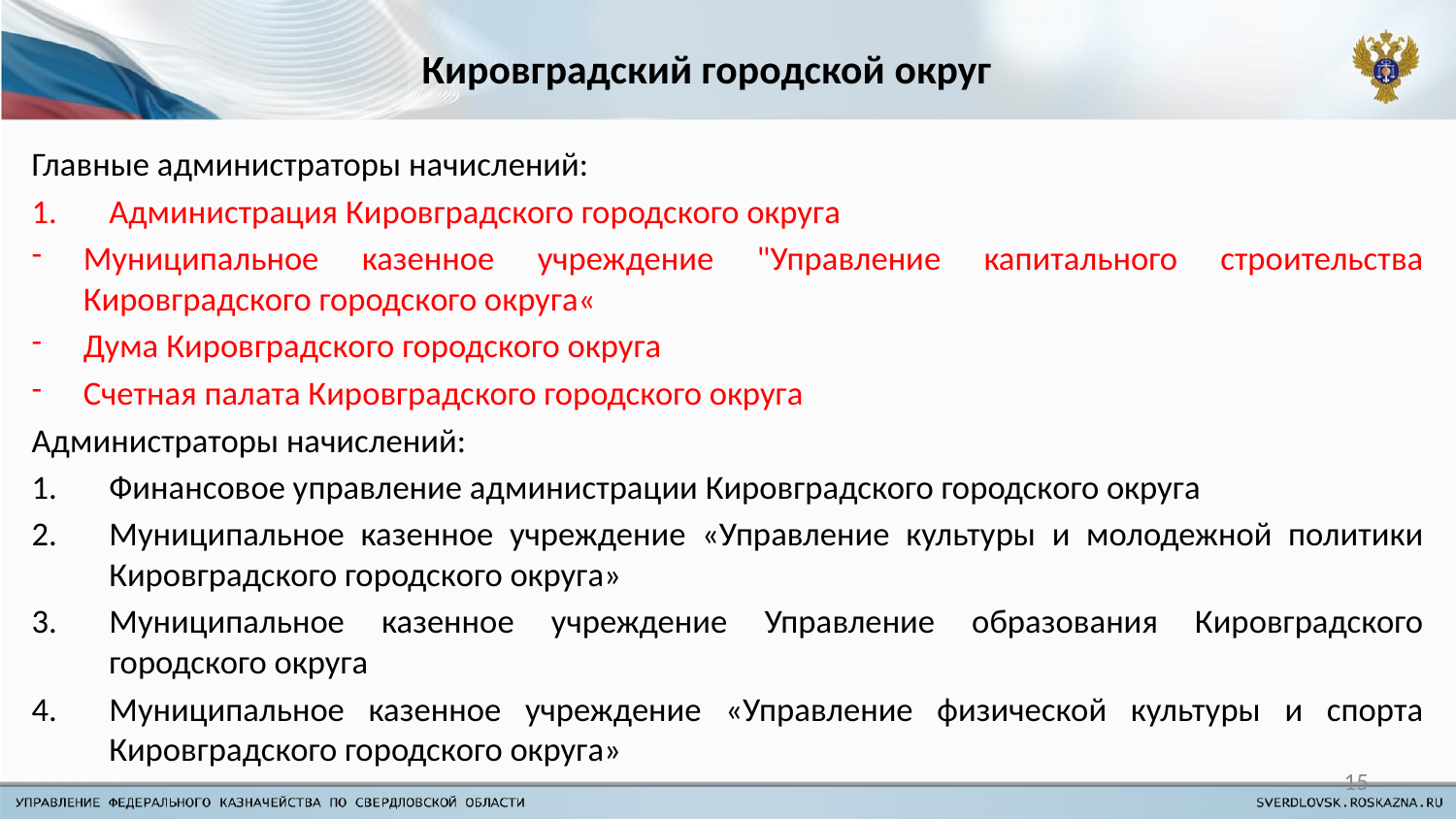

# Кировградский городской округ
Главные администраторы начислений:
Администрация Кировградского городского округа
Муниципальное казенное учреждение "Управление капитального строительства Кировградского городского округа«
Дума Кировградского городского округа
Счетная палата Кировградского городского округа
Администраторы начислений:
Финансовое управление администрации Кировградского городского округа
Муниципальное казенное учреждение «Управление культуры и молодежной политики Кировградского городского округа»
Муниципальное казенное учреждение Управление образования Кировградского городского округа
Муниципальное казенное учреждение «Управление физической культуры и спорта Кировградского городского округа»
15